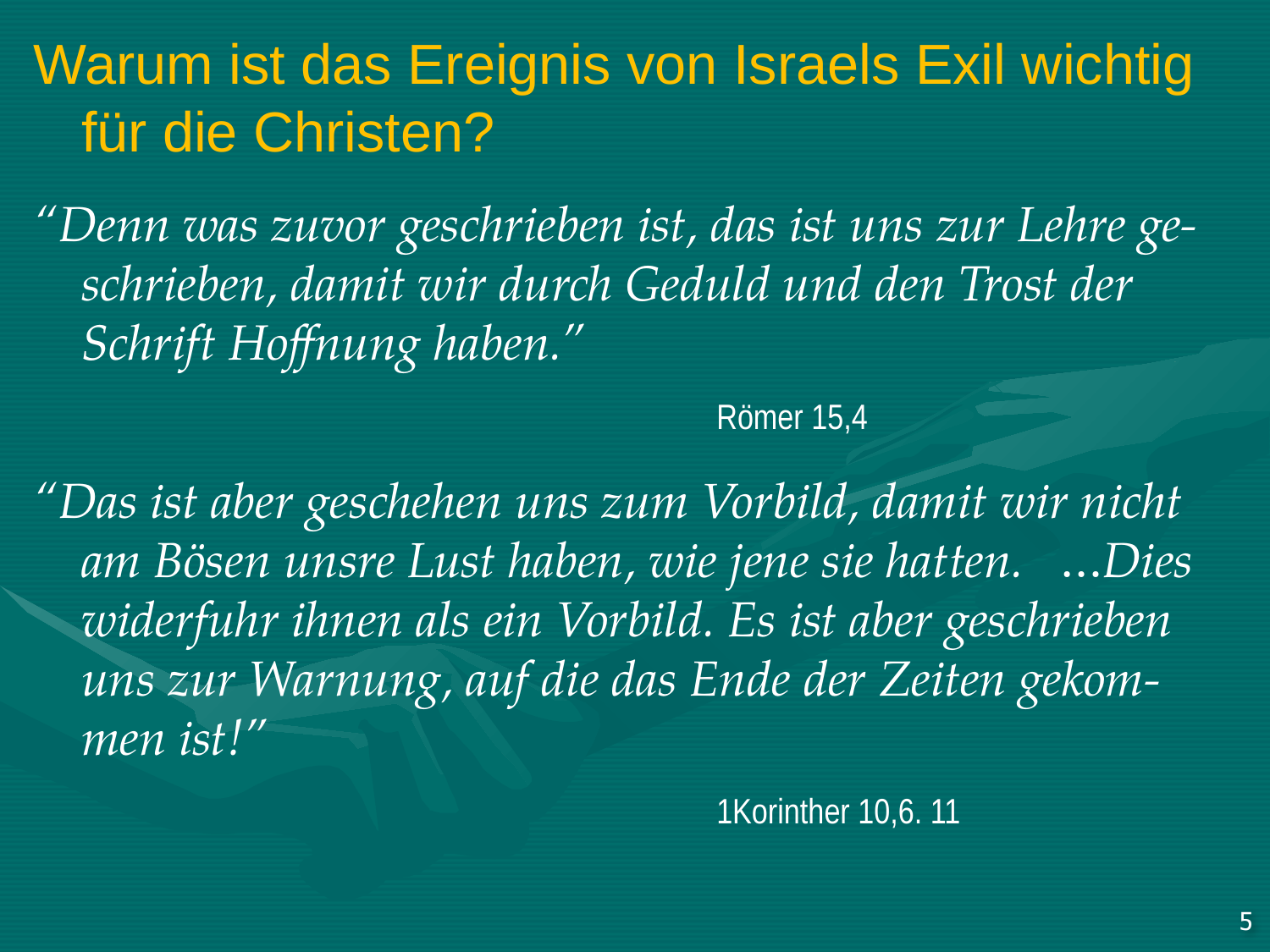

Warum ist das Ereignis von Israels Exil wichtig für die Christen?

“Denn was zuvor geschrieben ist, das ist uns zur Lehre ge-schrieben, damit wir durch Geduld und den Trost der Schrift Hoffnung haben.”
						Römer 15,4

“Das ist aber geschehen uns zum Vorbild, damit wir nicht am Bösen unsre Lust haben, wie jene sie hatten.   …Dies widerfuhr ihnen als ein Vorbild. Es ist aber geschrieben uns zur Warnung, auf die das Ende der Zeiten gekom-men ist!”
						1Korinther 10,6. 11
5